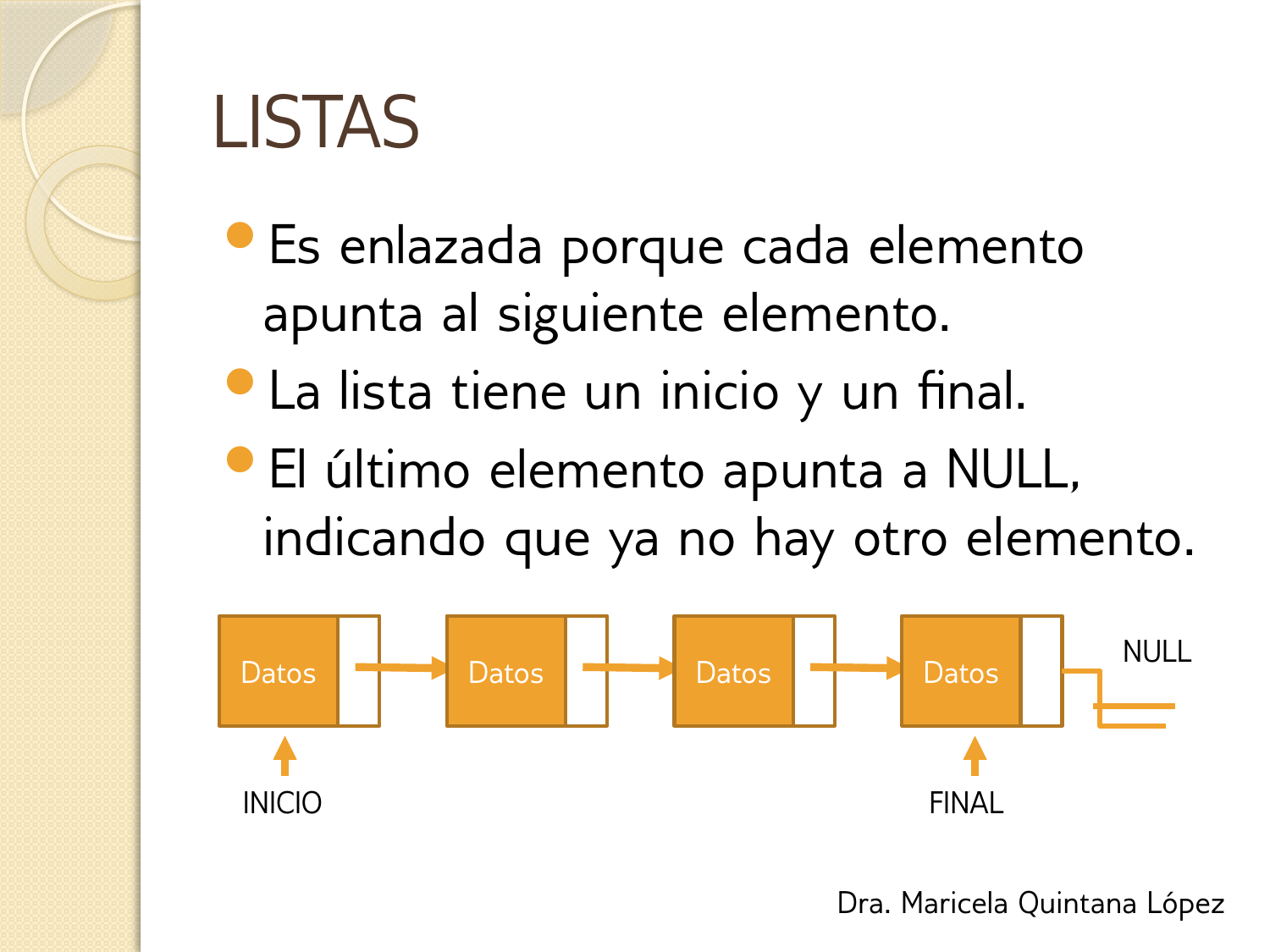

# LISTAS
Es enlazada porque cada elemento apunta al siguiente elemento.
La lista tiene un inicio y un final.
El último elemento apunta a NULL, indicando que ya no hay otro elemento.
Datos

Datos

Datos

Datos

NULL
INICIO
FINAL